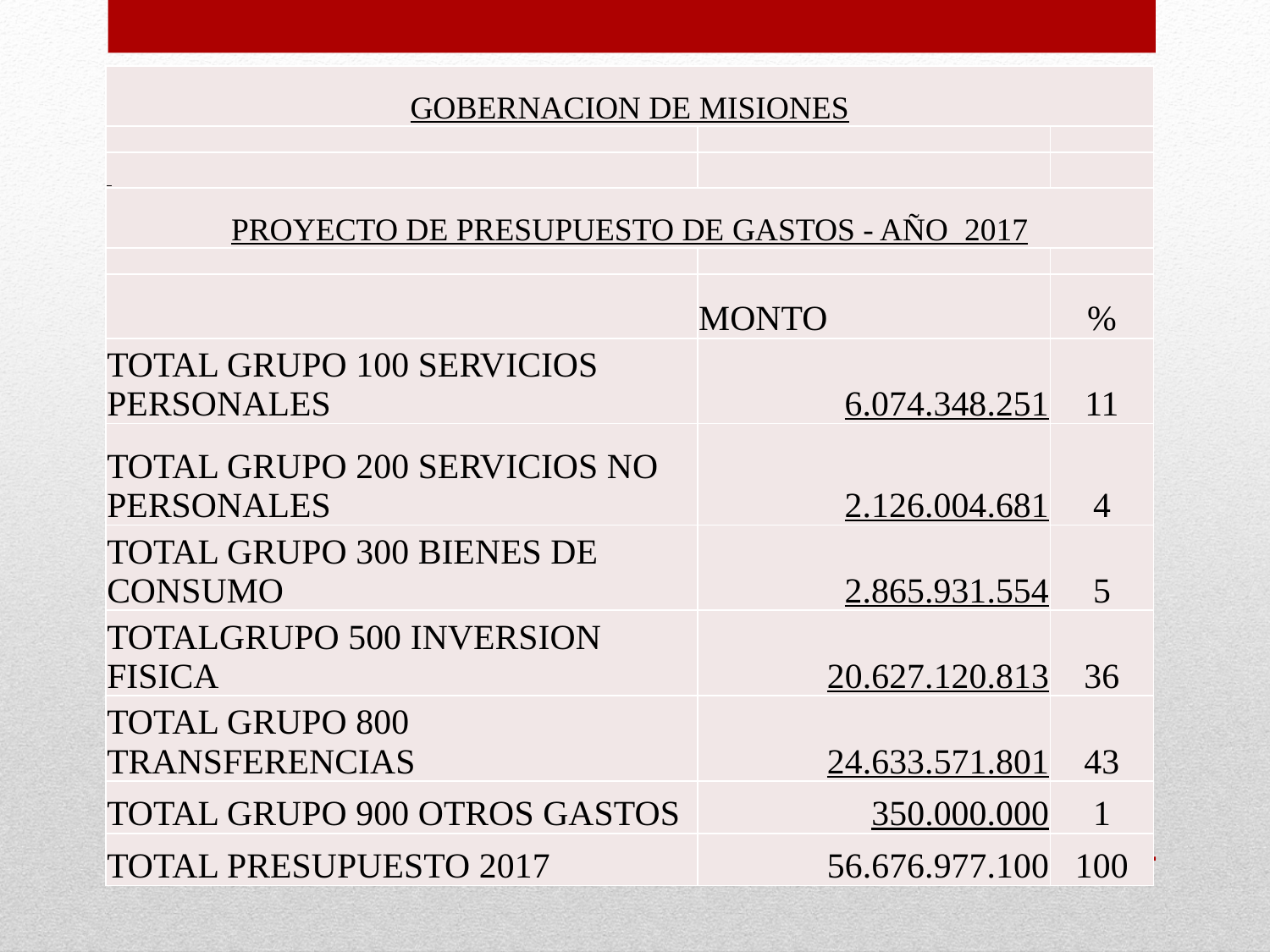

| GOBERNACION DE MISIONES |  |  |
| --- | --- | --- |
|  |  |  |
|  |  |  |
| PROYECTO DE PRESUPUESTO DE GASTOS - AÑO 2017 |  |  |
|  |  |  |
|  | MONTO | % |
| TOTAL GRUPO 100 SERVICIOS PERSONALES | 6.074.348.251 | 11 |
| TOTAL GRUPO 200 SERVICIOS NO PERSONALES | 2.126.004.681 | 4 |
| TOTAL GRUPO 300 BIENES DE CONSUMO | 2.865.931.554 | 5 |
| TOTALGRUPO 500 INVERSION FISICA | 20.627.120.813 | 36 |
| TOTAL GRUPO 800 TRANSFERENCIAS | 24.633.571.801 | 43 |
| TOTAL GRUPO 900 OTROS GASTOS | 350.000.000 | 1 |
| TOTAL PRESUPUESTO 2017 | 56.676.977.100 | 100 |